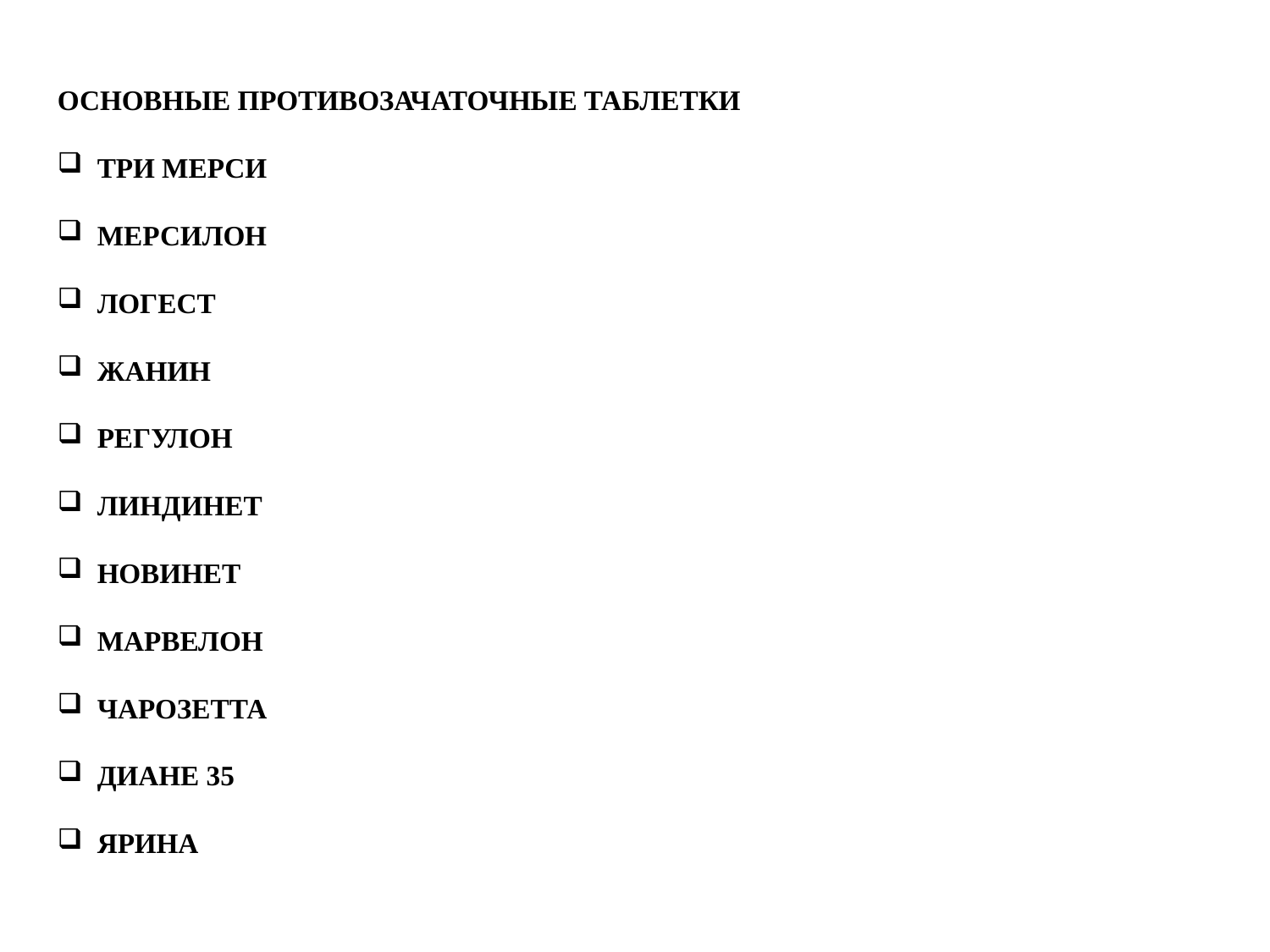

ОСНОВНЫЕ ПРОТИВОЗАЧАТОЧНЫЕ ТАБЛЕТКИ

ТРИ МЕРСИ

МЕРСИЛОН

ЛОГЕСТ

ЖАНИН

РЕГУЛОН

ЛИНДИНЕТ

НОВИНЕТ

МАРВЕЛОН

ЧАРОЗЕТТА

ДИАНЕ 35

ЯРИНА